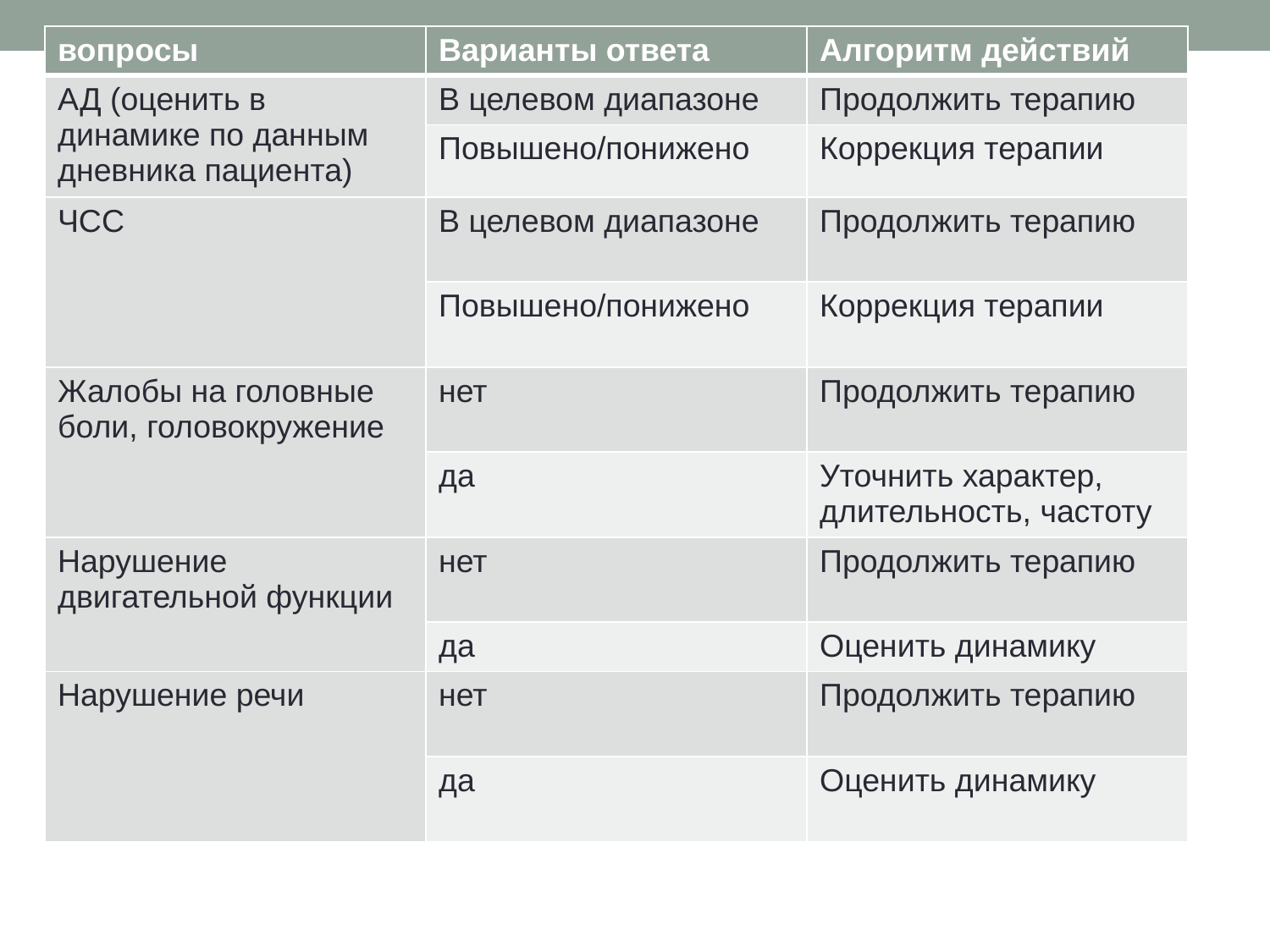

| вопросы | Варианты ответа | Алгоритм действий |
| --- | --- | --- |
| АД (оценить в динамике по данным дневника пациента) | В целевом диапазоне | Продолжить терапию |
|  | Повышено/понижено | Коррекция терапии |
| ЧСС | В целевом диапазоне | Продолжить терапию |
|  | Повышено/понижено | Коррекция терапии |
| Жалобы на головные боли, головокружение | нет | Продолжить терапию |
|  | да | Уточнить характер, длительность, частоту |
| Нарушение двигательной функции | нет | Продолжить терапию |
|  | да | Оценить динамику |
| Нарушение речи | нет | Продолжить терапию |
|  | да | Оценить динамику |